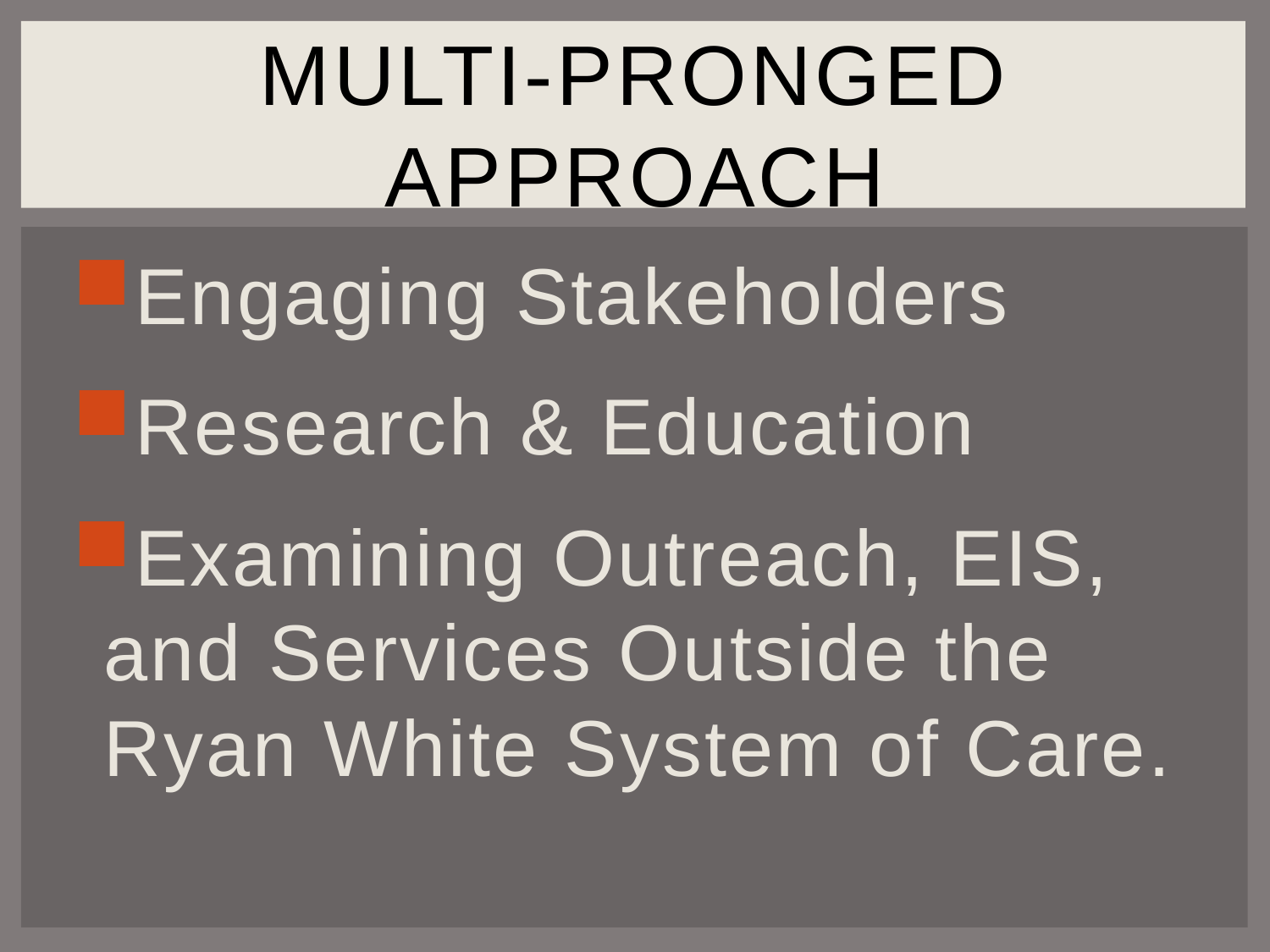

# Multi-Pronged Approach
Engaging Stakeholders

Research & Education

Examining Outreach, EIS, and Services Outside the Ryan White System of Care.